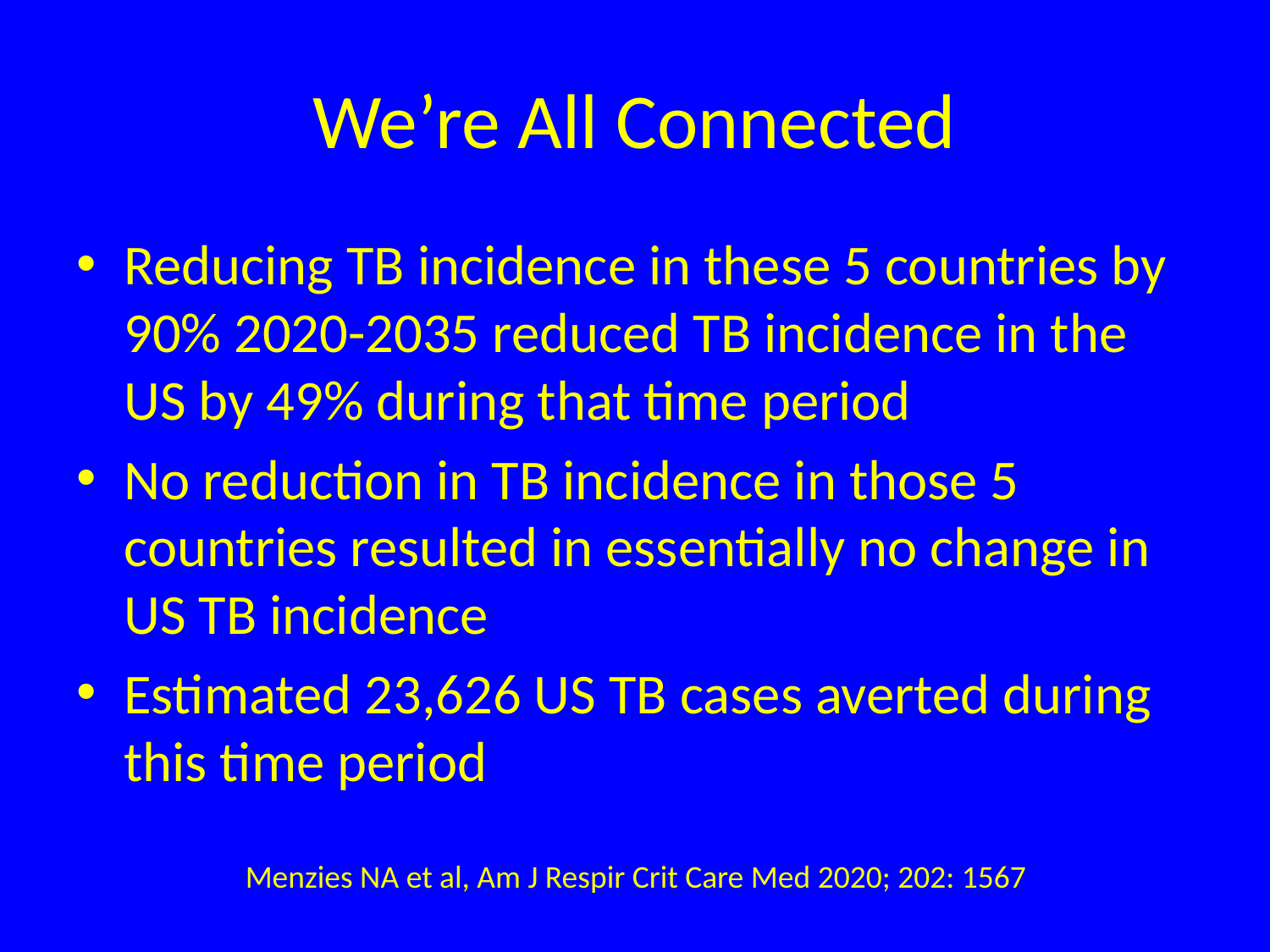

# We’re All Connected
Reducing TB incidence in these 5 countries by 90% 2020-2035 reduced TB incidence in the US by 49% during that time period
No reduction in TB incidence in those 5 countries resulted in essentially no change in US TB incidence
Estimated 23,626 US TB cases averted during this time period
Menzies NA et al, Am J Respir Crit Care Med 2020; 202: 1567